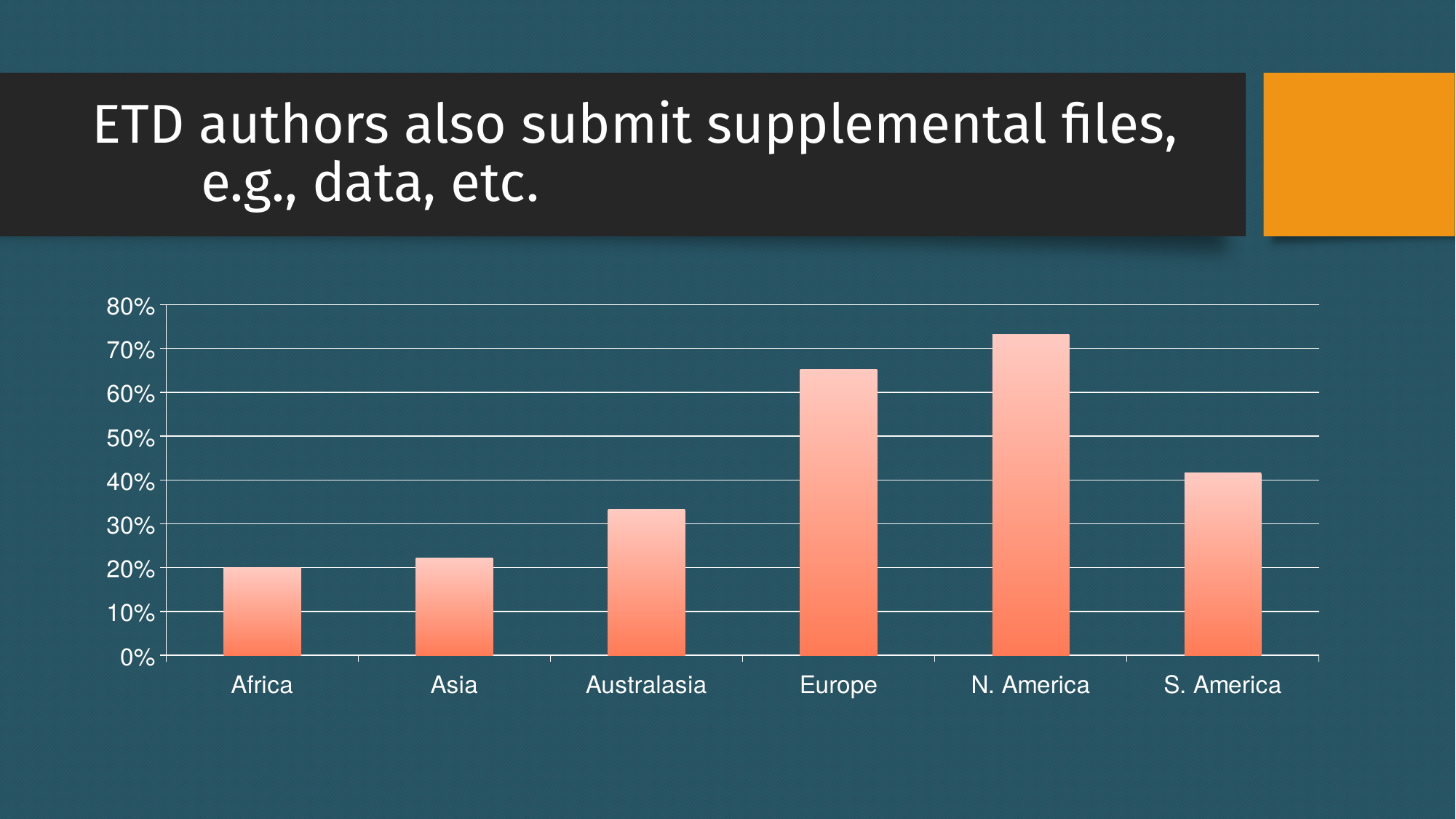

# ETD authors also submit supplemental files, e.g., data, etc.

### Chart

| Category | Yes |
|---|---|
| Africa | 0.2 |
| Asia | 0.222222222222222 |
| Australasia | 0.333333333333333 |
| Europe | 0.652173913043478 |
| N. America | 0.732620320855615 |
| S. America | 0.416666666666667 |